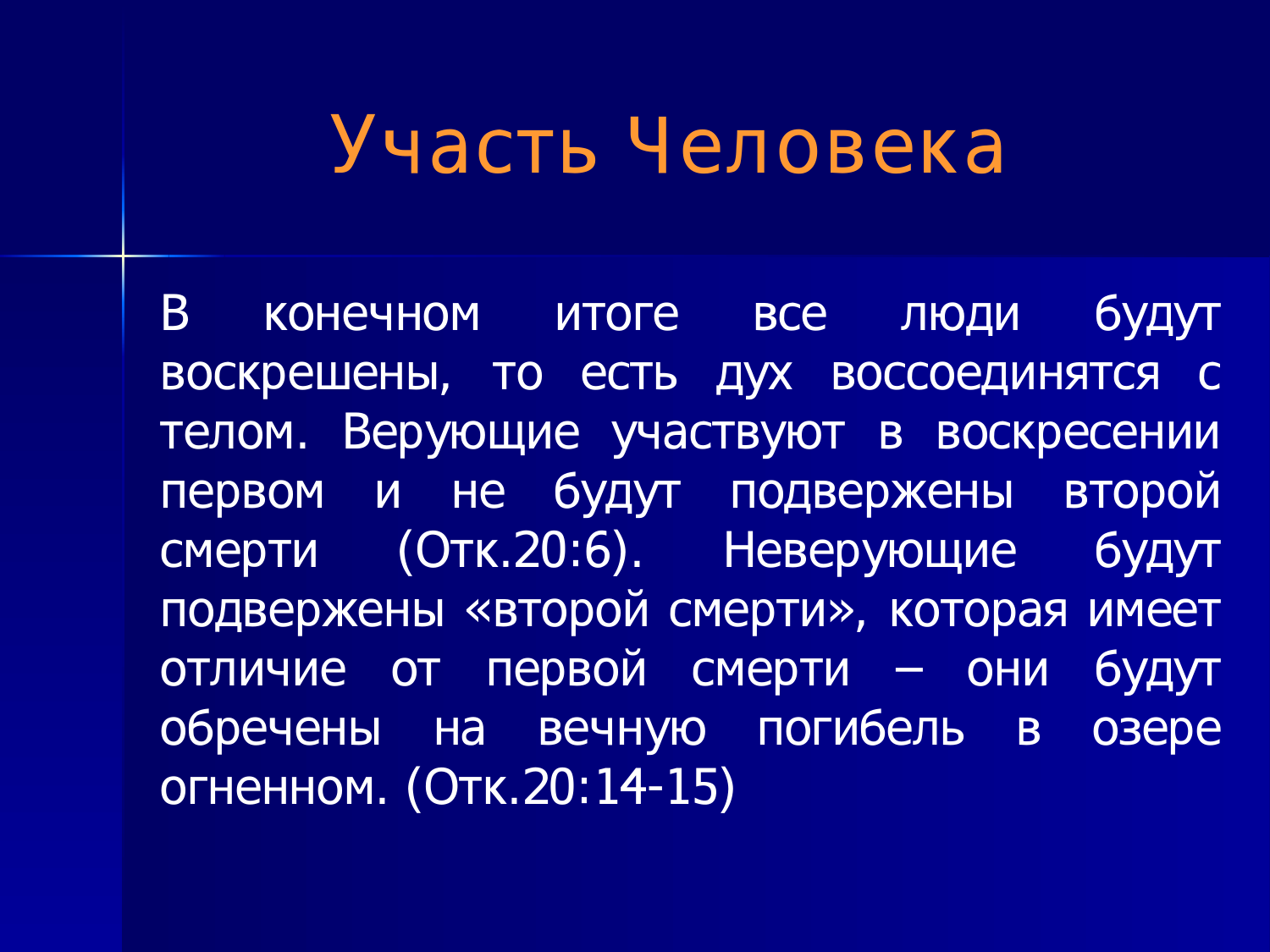

# Участь Человека
В конечном итоге все люди будут воскрешены, то есть дух воссоединятся с телом. Верующие участвуют в воскресении первом и не будут подвержены второй смерти (Отк.20:6). Неверующие будут подвержены «второй смерти», которая имеет отличие от первой смерти – они будут обречены на вечную погибель в озере огненном. (Отк.20:14-15)